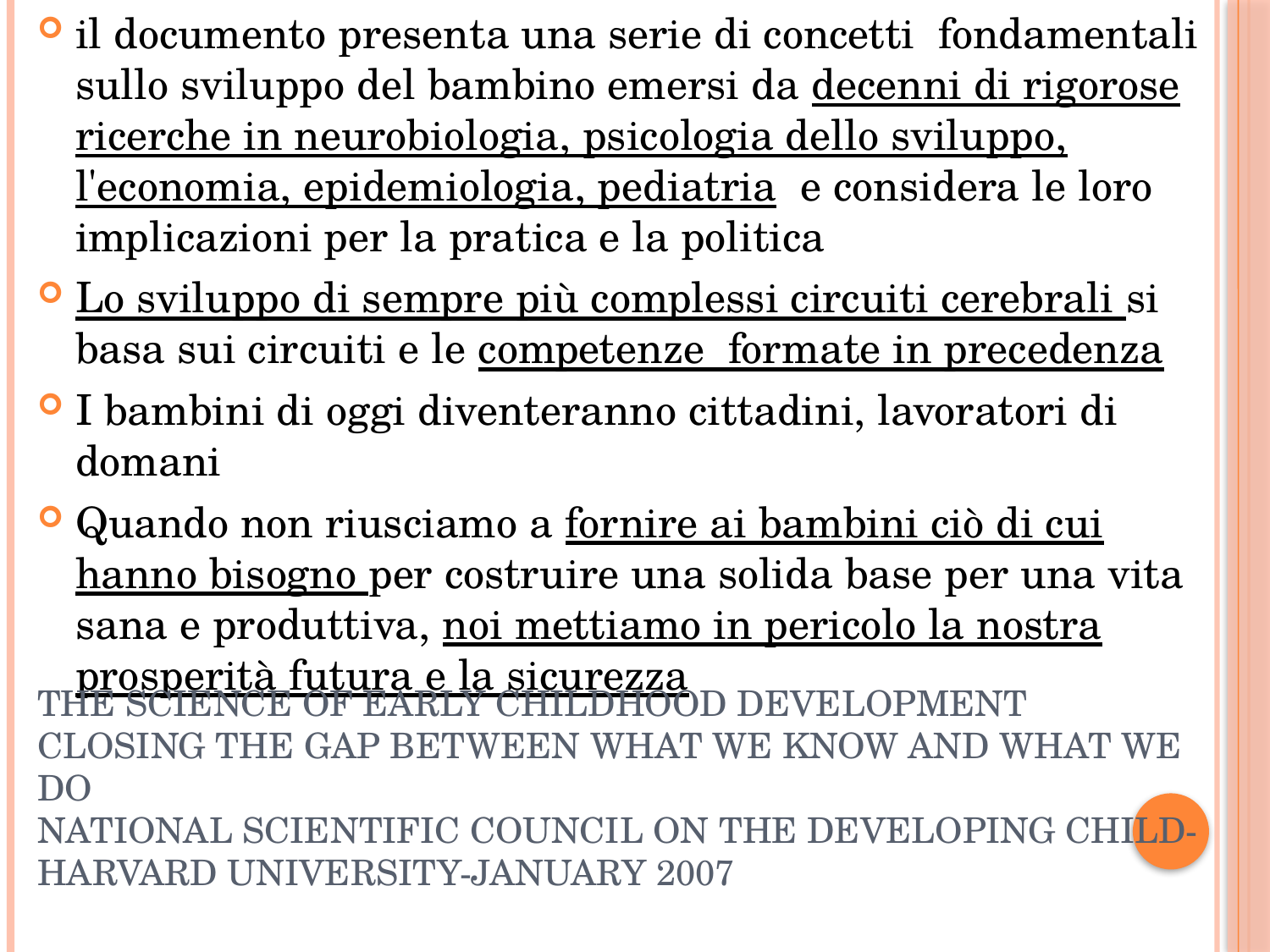

il documento presenta una serie di concetti  fondamentali sullo sviluppo del bambino emersi da decenni di rigorose ricerche in neurobiologia, psicologia dello sviluppo, l'economia, epidemiologia, pediatria  e considera le loro implicazioni per la pratica e la politica
Lo sviluppo di sempre più complessi circuiti cerebrali si basa sui circuiti e le competenze  formate in precedenza
I bambini di oggi diventeranno cittadini, lavoratori di domani
Quando non riusciamo a fornire ai bambini ciò di cui hanno bisogno per costruire una solida base per una vita sana e produttiva, noi mettiamo in pericolo la nostra prosperità futura e la sicurezza
# The Science of Early Childhood Development Closing the Gap Between What We Know and What We Do National scientific council on the developing child- Harvard University-January 2007